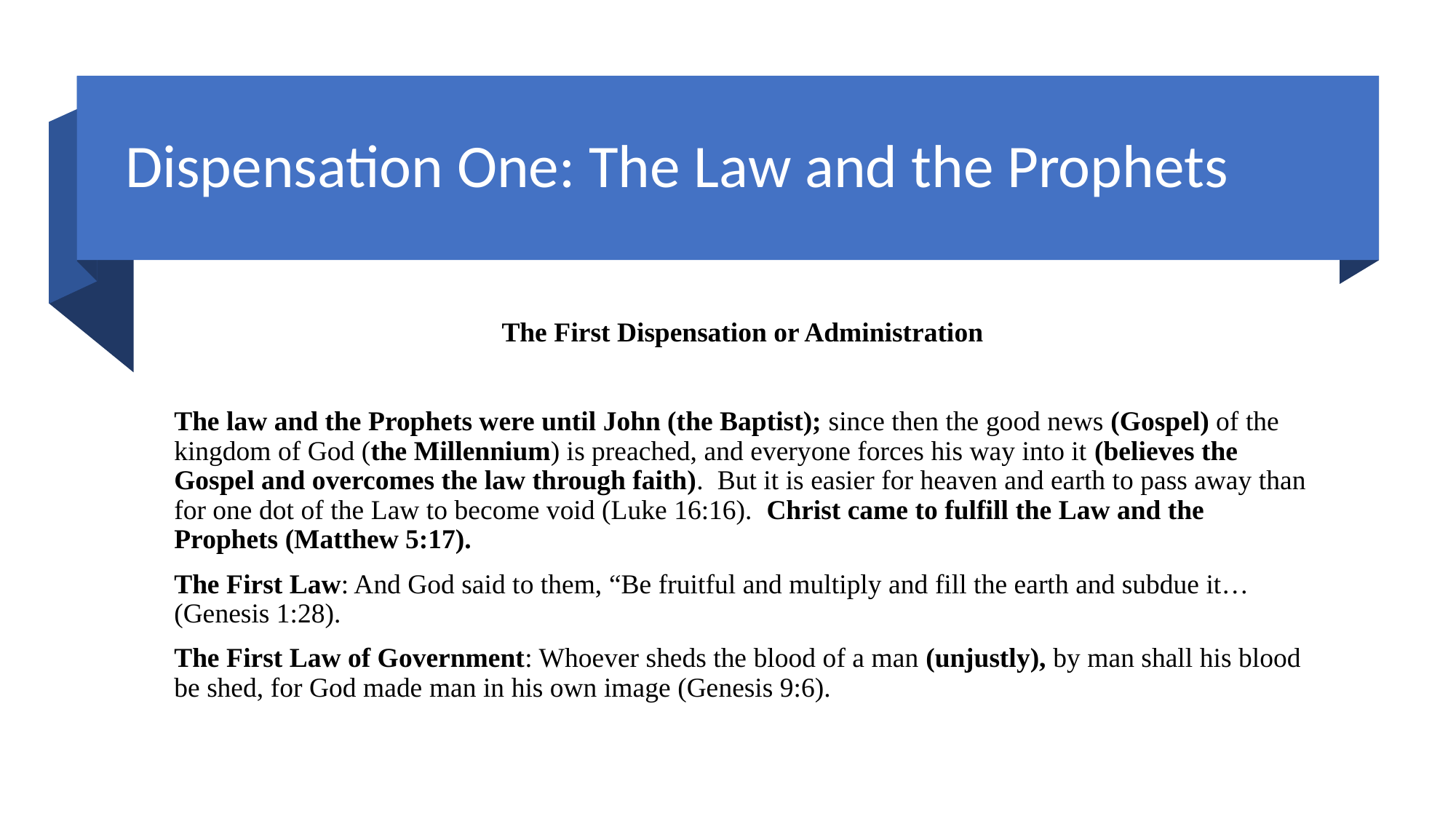

# Dispensation One: The Law and the Prophets

The First Dispensation or Administration

The law and the Prophets were until John (the Baptist); since then the good news (Gospel) of the kingdom of God (the Millennium) is preached, and everyone forces his way into it (believes the Gospel and overcomes the law through faith).  But it is easier for heaven and earth to pass away than for one dot of the Law to become void (Luke 16:16).  Christ came to fulfill the Law and the Prophets (Matthew 5:17).
The First Law: And God said to them, “Be fruitful and multiply and fill the earth and subdue it… (Genesis 1:28).
The First Law of Government: Whoever sheds the blood of a man (unjustly), by man shall his blood be shed, for God made man in his own image (Genesis 9:6).